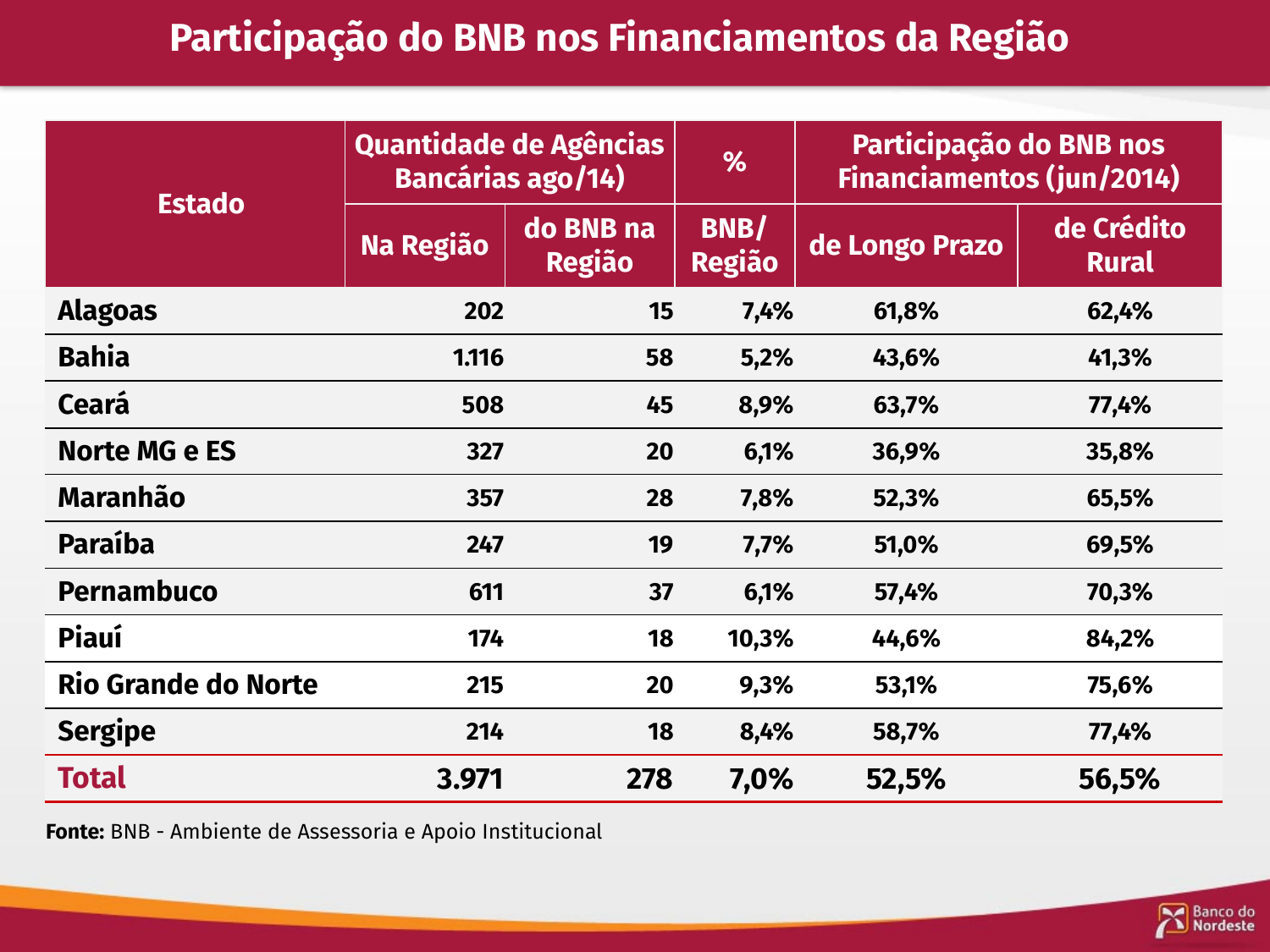

Participação do BNB nos Financiamentos da Região
| Estado | Quantidade de Agências Bancárias ago/14) |  | % | Participação do BNB nos Financiamentos (jun/2014) |  |
| --- | --- | --- | --- | --- | --- |
|  | Na Região | do BNB na Região | BNB/ Região | de Longo Prazo | de Crédito Rural |
| Alagoas | 202 | 15 | 7,4% | 61,8% | 62,4% |
| Bahia | 1.116 | 58 | 5,2% | 43,6% | 41,3% |
| Ceará | 508 | 45 | 8,9% | 63,7% | 77,4% |
| Norte MG e ES | 327 | 20 | 6,1% | 36,9% | 35,8% |
| Maranhão | 357 | 28 | 7,8% | 52,3% | 65,5% |
| Paraíba | 247 | 19 | 7,7% | 51,0% | 69,5% |
| Pernambuco | 611 | 37 | 6,1% | 57,4% | 70,3% |
| Piauí | 174 | 18 | 10,3% | 44,6% | 84,2% |
| Rio Grande do Norte | 215 | 20 | 9,3% | 53,1% | 75,6% |
| Sergipe | 214 | 18 | 8,4% | 58,7% | 77,4% |
| Total | 3.971 | 278 | 7,0% | 52,5% | 56,5% |

Fonte: BNB - Ambiente de Assessoria e Apoio Institucional